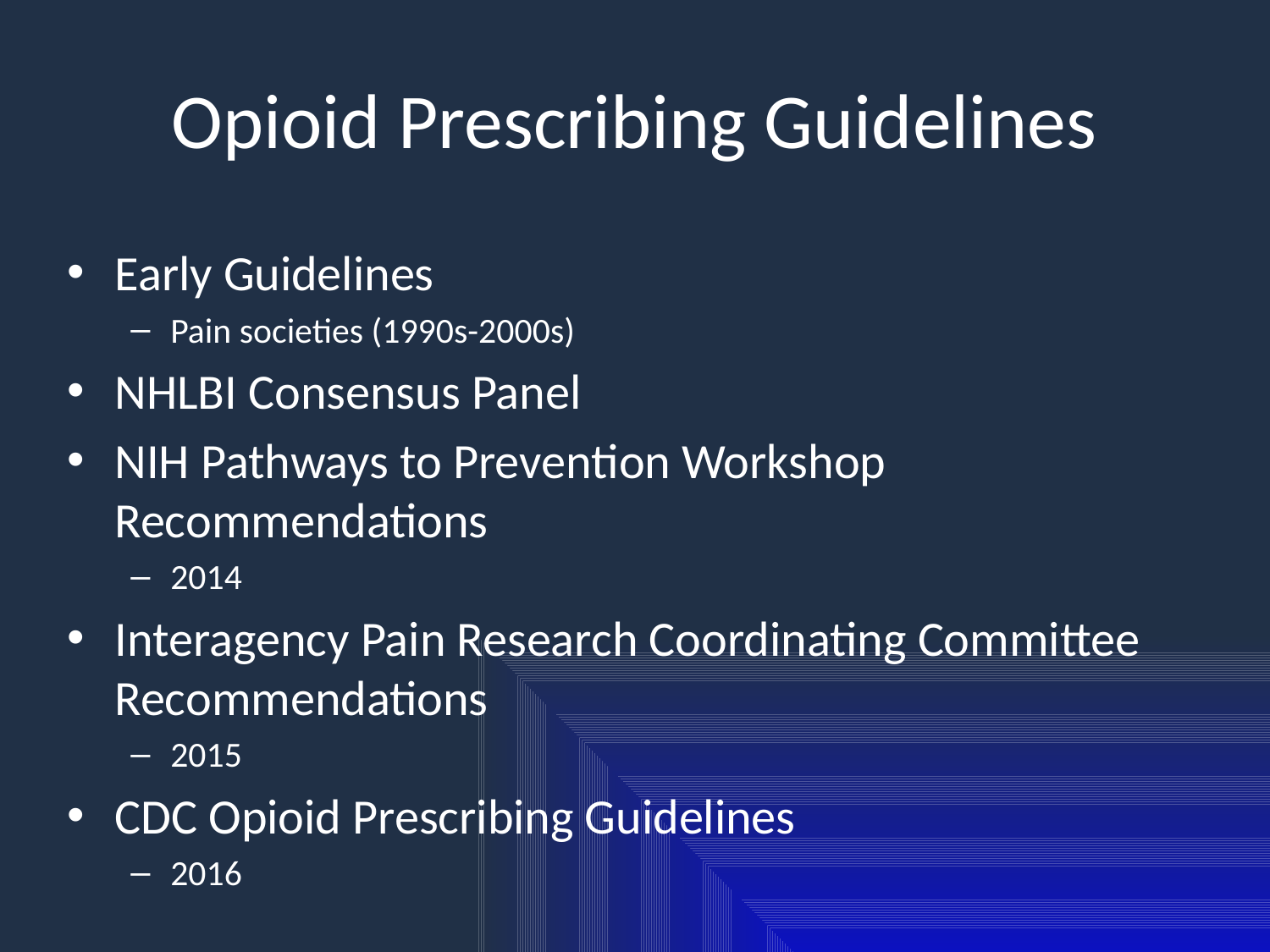

# Opioid Prescribing Guidelines
Early Guidelines
Pain societies (1990s-2000s)
NHLBI Consensus Panel
NIH Pathways to Prevention Workshop Recommendations
2014
Interagency Pain Research Coordinating Committee Recommendations
2015
CDC Opioid Prescribing Guidelines
2016